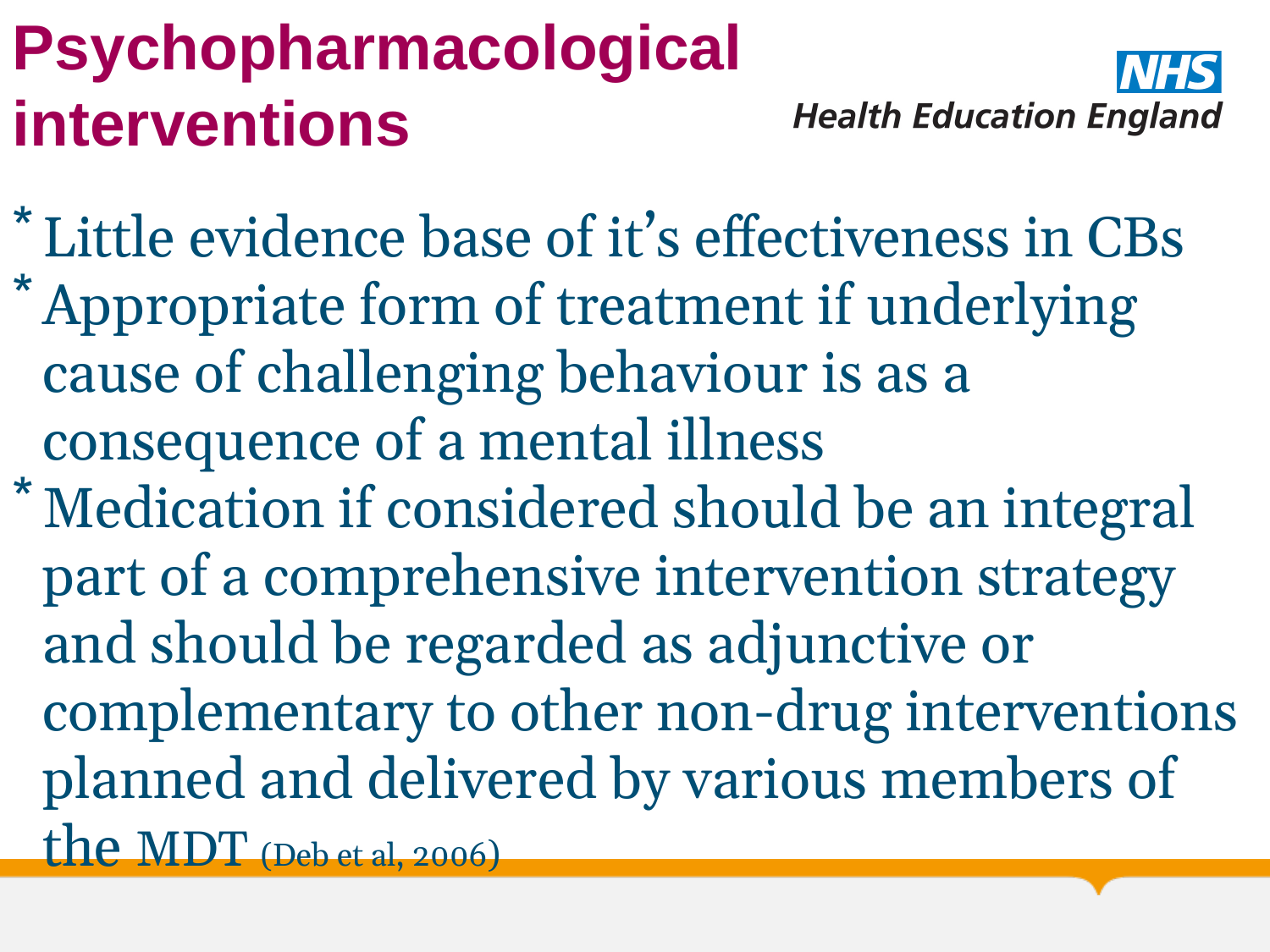

# Psychopharmacological interventions
Little evidence base of it’s effectiveness in CBs
Appropriate form of treatment if underlying cause of challenging behaviour is as a consequence of a mental illness
Medication if considered should be an integral part of a comprehensive intervention strategy and should be regarded as adjunctive or complementary to other non-drug interventions planned and delivered by various members of the MDT (Deb et al, 2006)